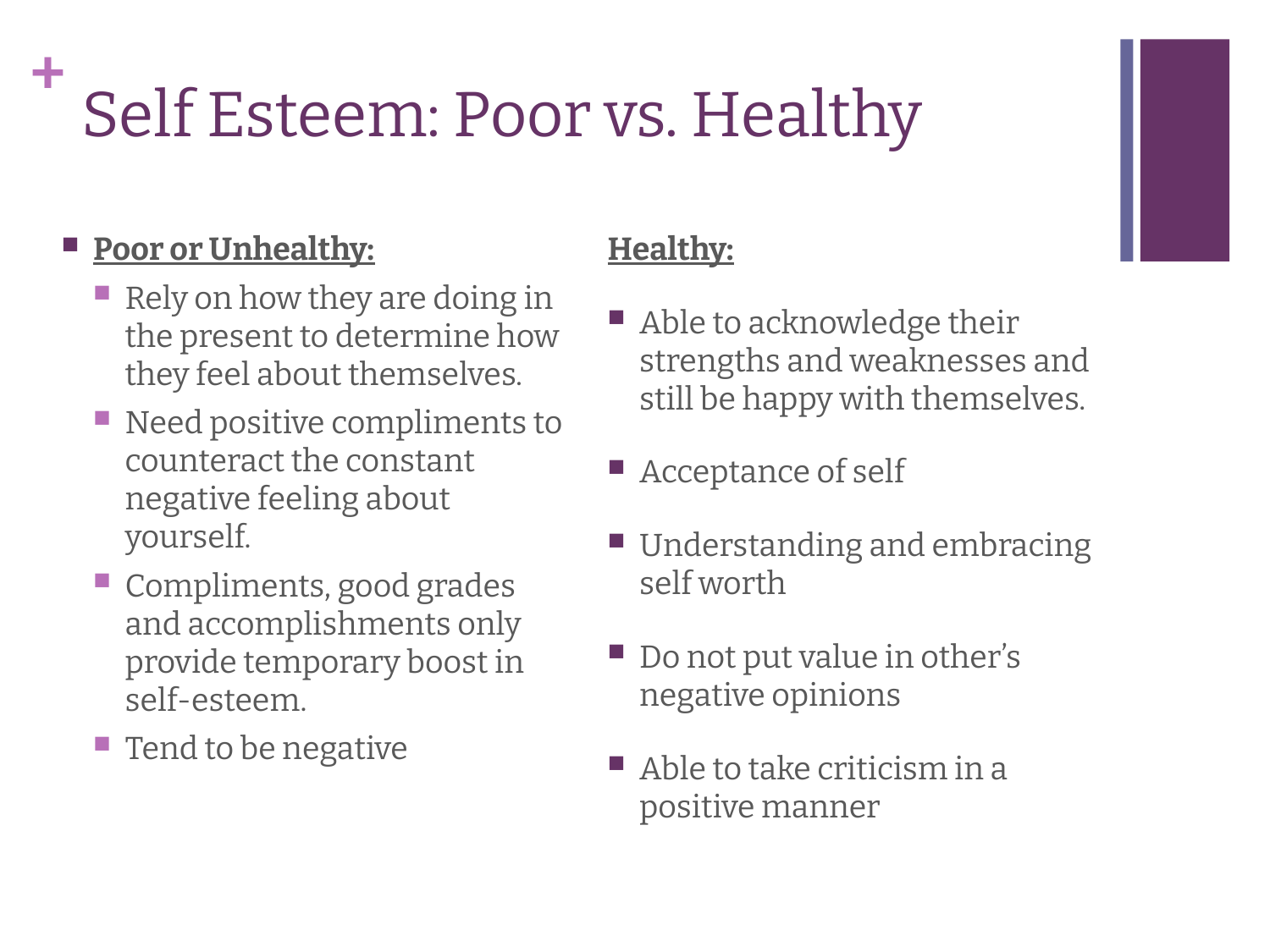

# Self Esteem: Poor vs. Healthy
Poor or Unhealthy:
Rely on how they are doing in the present to determine how they feel about themselves.
Need positive compliments to counteract the constant negative feeling about yourself.
Compliments, good grades and accomplishments only provide temporary boost in self-esteem.
Tend to be negative

Healthy:
Able to acknowledge their strengths and weaknesses and still be happy with themselves.
Acceptance of self
Understanding and embracing self worth
Do not put value in other’s negative opinions
Able to take criticism in a positive manner